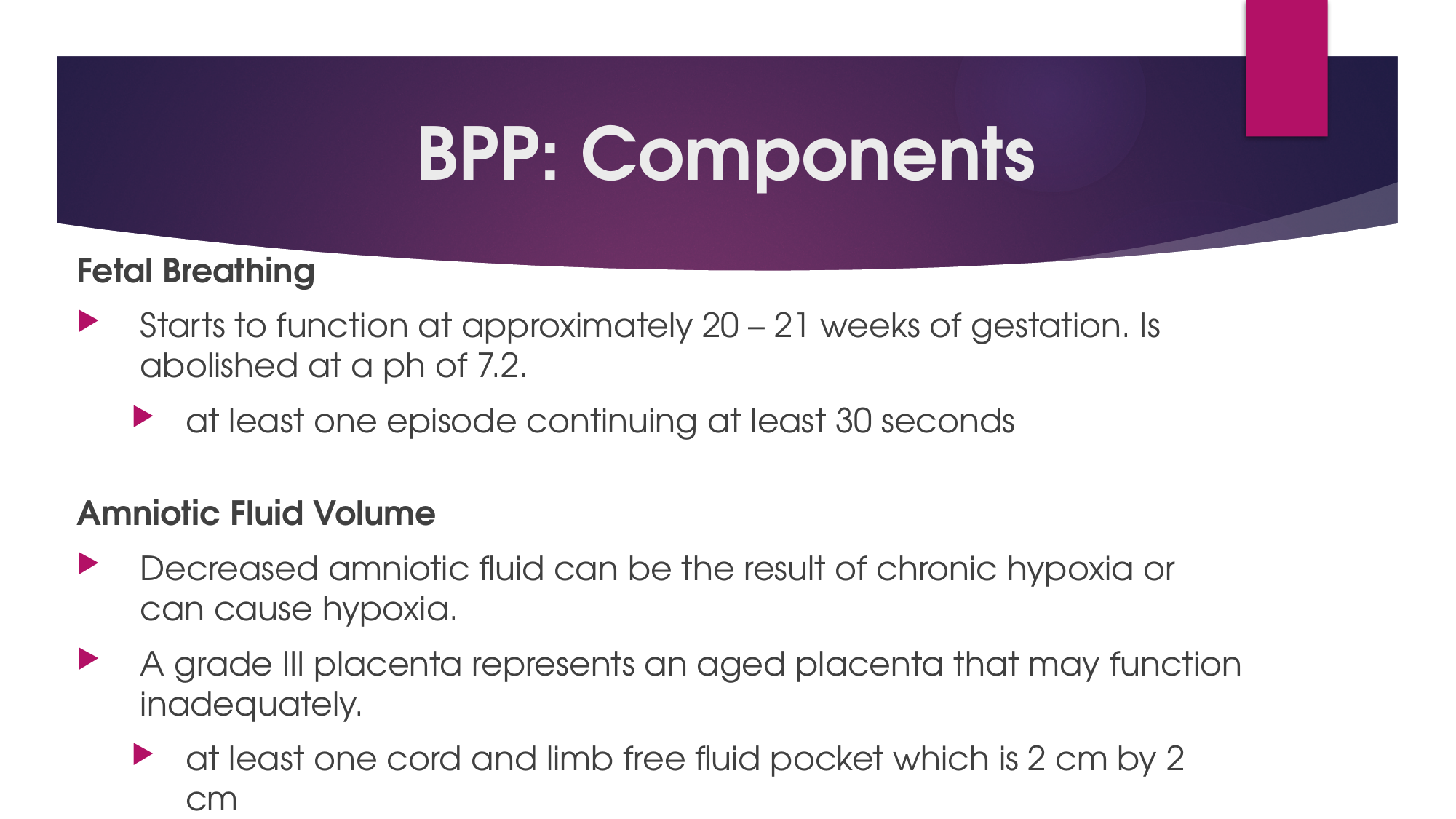

# BPP: Components
Fetal Breathing
Starts to function at approximately 20 – 21 weeks of gestation. Is abolished at a ph of 7.2.
at least one episode continuing at least 30 seconds

Amniotic Fluid Volume
Decreased amniotic fluid can be the result of chronic hypoxia or can cause hypoxia.
A grade III placenta represents an aged placenta that may function inadequately.
at least one cord and limb free fluid pocket which is 2 cm by 2 cm